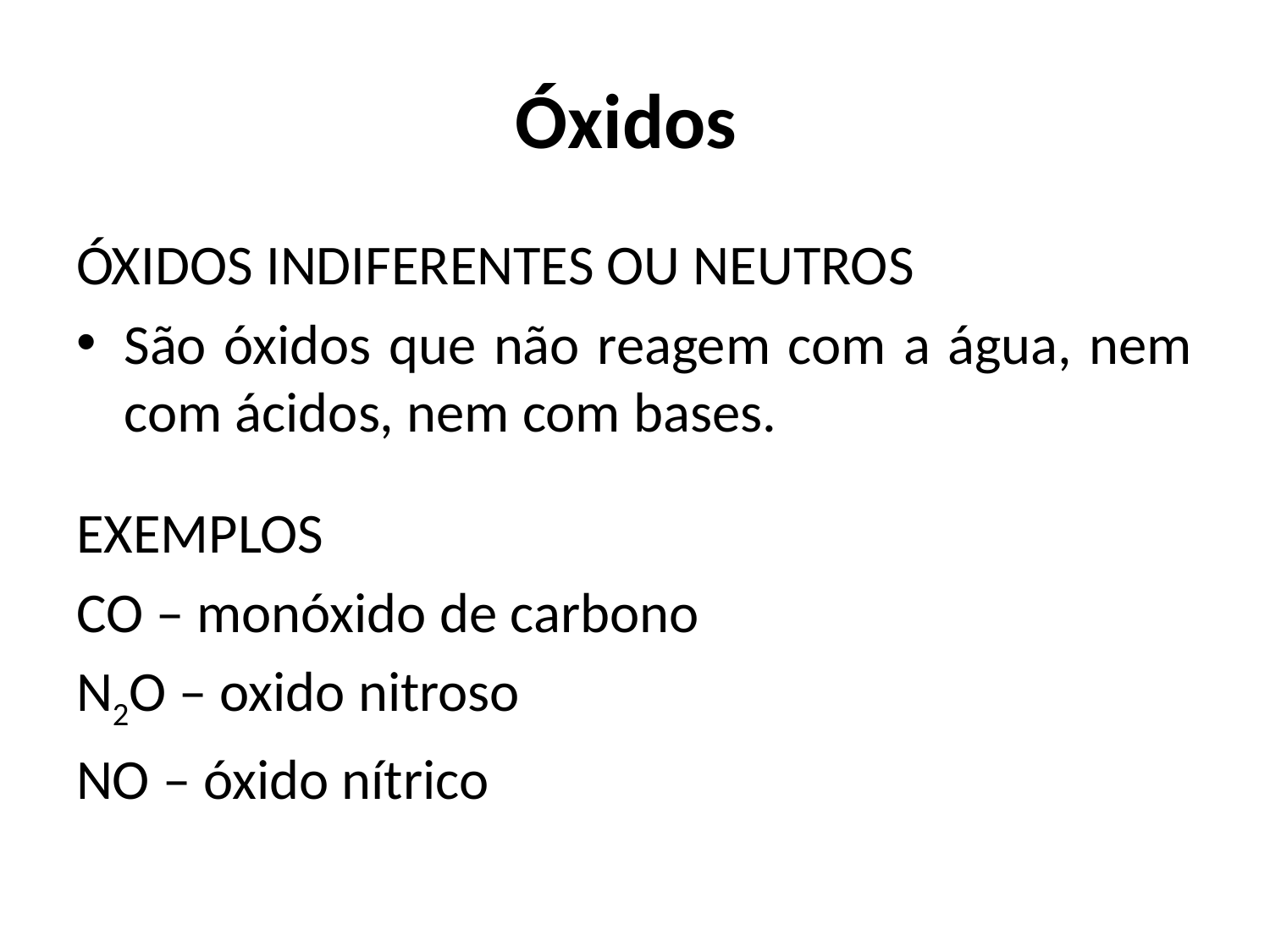

# Óxidos
ÓXIDOS INDIFERENTES OU NEUTROS
São óxidos que não reagem com a água, nem com ácidos, nem com bases.
EXEMPLOS
CO – monóxido de carbono
N2O – oxido nitroso
NO – óxido nítrico